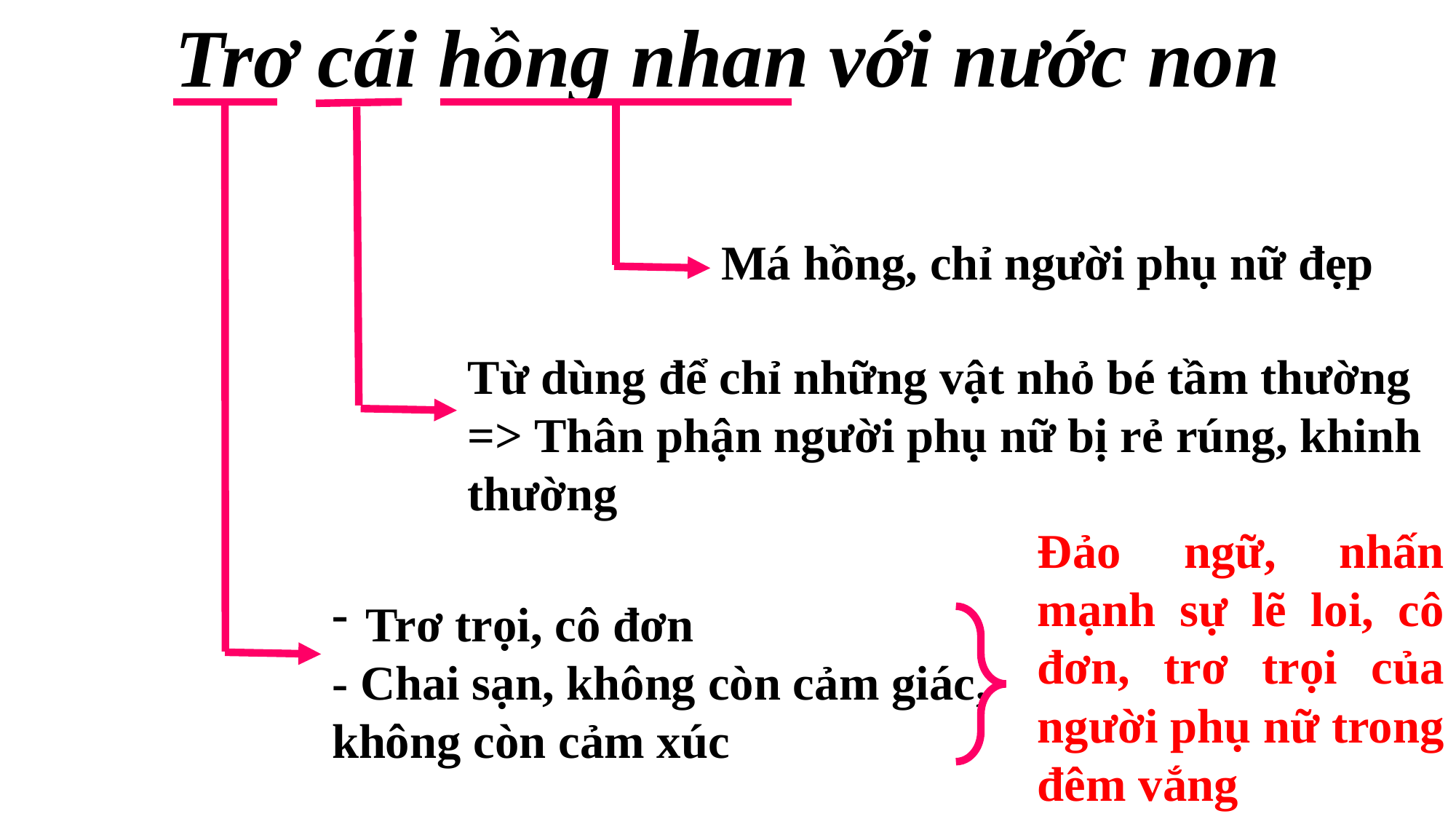

Trơ cái hồng nhan với nước non
Má hồng, chỉ người phụ nữ đẹp
Từ dùng để chỉ những vật nhỏ bé tầm thường
=> Thân phận người phụ nữ bị rẻ rúng, khinh thường
Đảo ngữ, nhấn mạnh sự lẽ loi, cô đơn, trơ trọi của người phụ nữ trong đêm vắng
Trơ trọi, cô đơn
- Chai sạn, không còn cảm giác, không còn cảm xúc